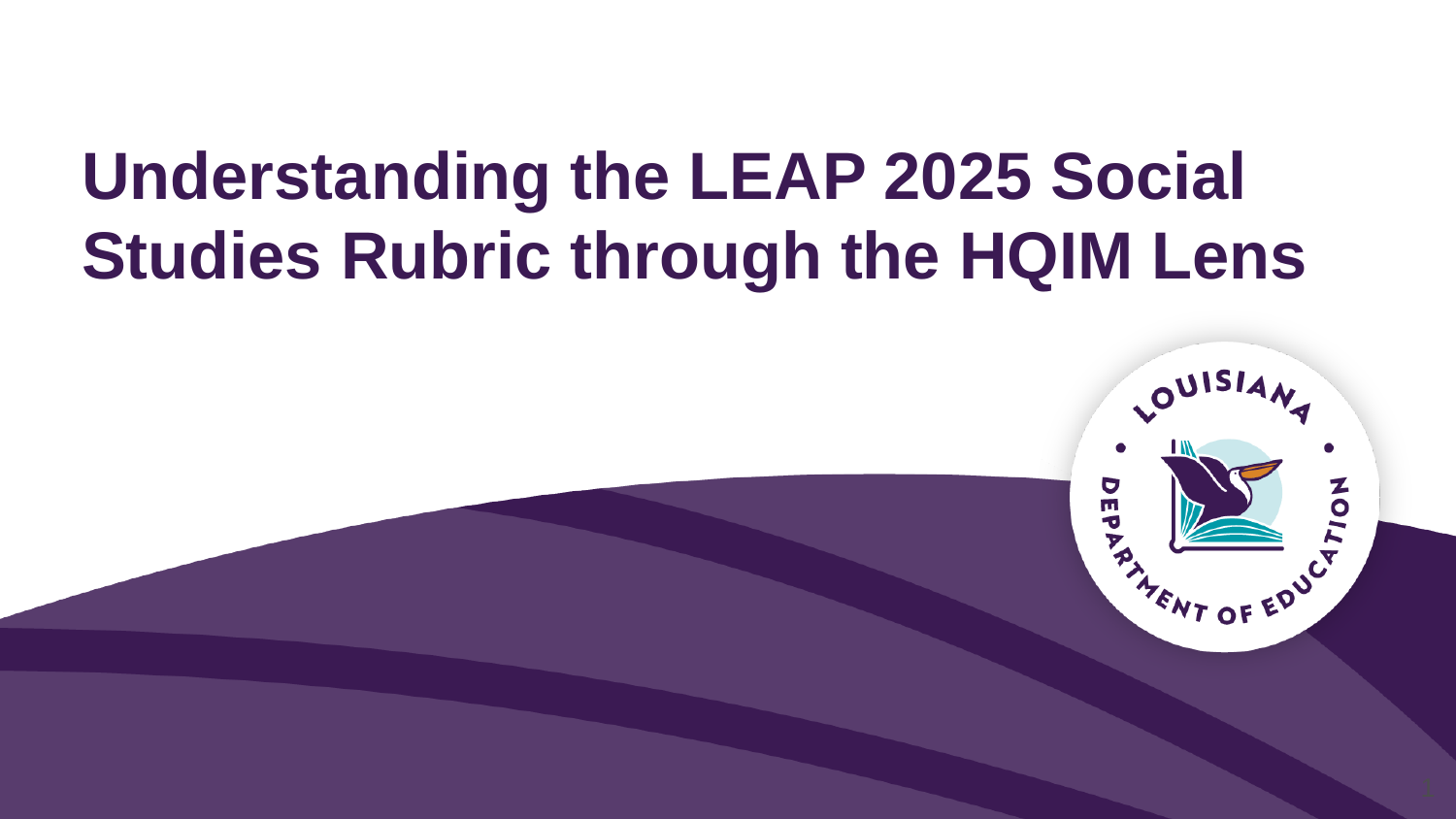

# Understanding the LEAP 2025 Social Studies Rubric through the HQIM Lens

1